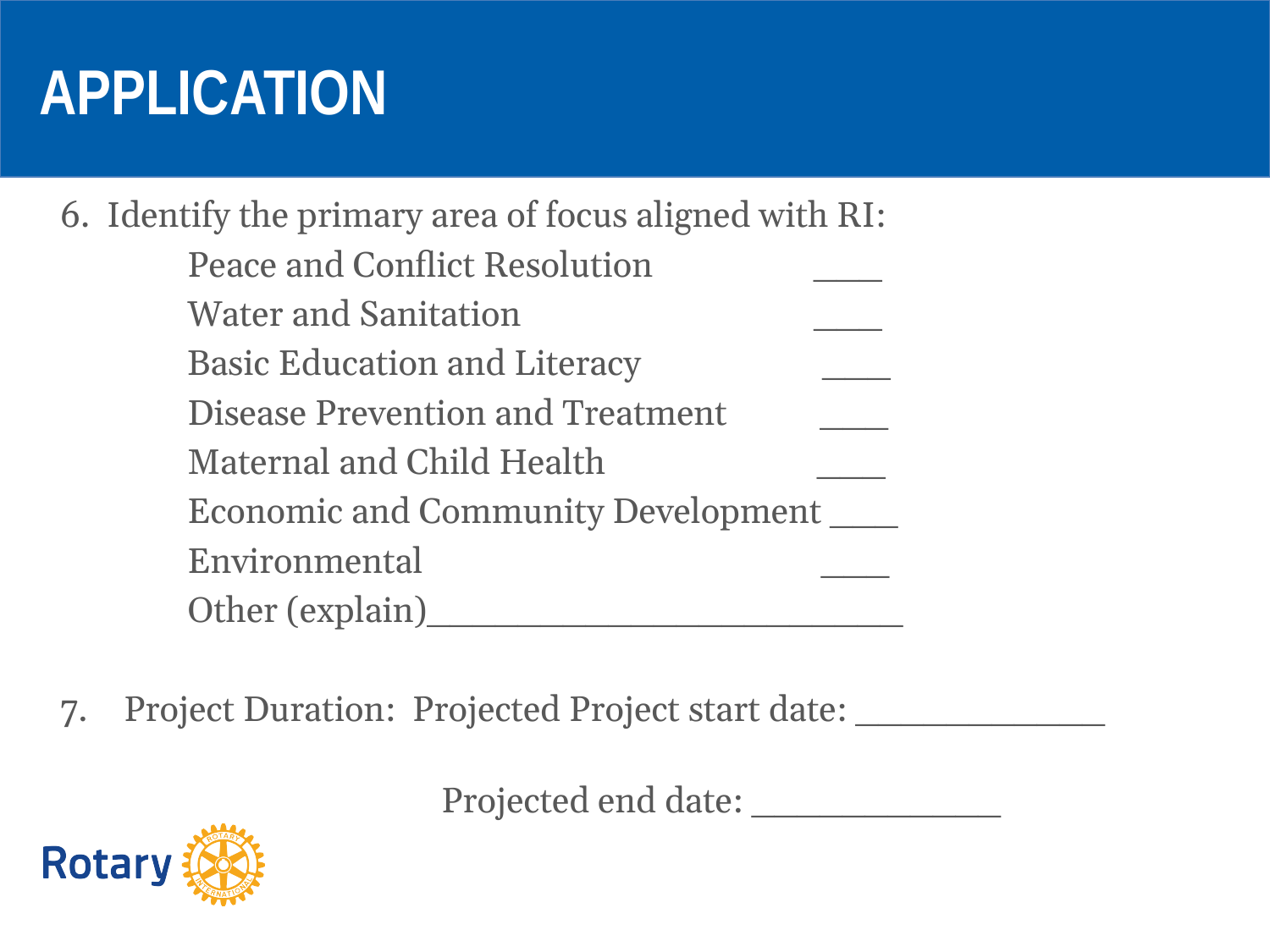

APPLICATION
6.  Identify the primary area of focus aligned with RI:
	Peace and Conflict Resolution                   ___
	Water and Sanitation		              ___
	Basic Education and Literacy 		___
	Disease Prevention and Treatment           ___
	Maternal and Child Health                         ___
	Economic and Community Development ___
	Environmental                                               ___
               Other (explain)_____________________

Project Duration:  Projected Project start date: ___________
			Projected end date: ___________